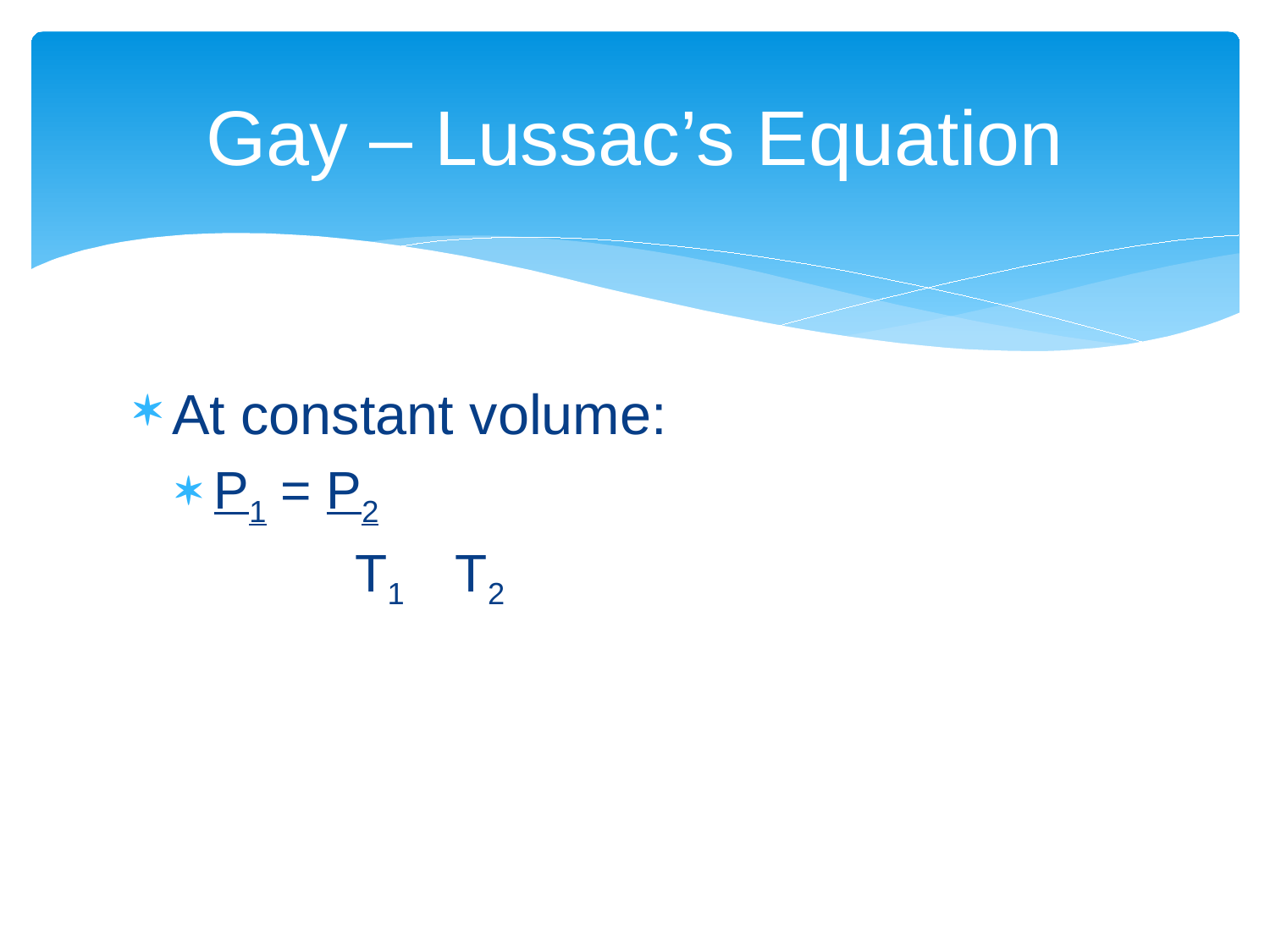

# Gay – Lussac’s Equation
At constant volume:
P1 = P2
	    T1      T2